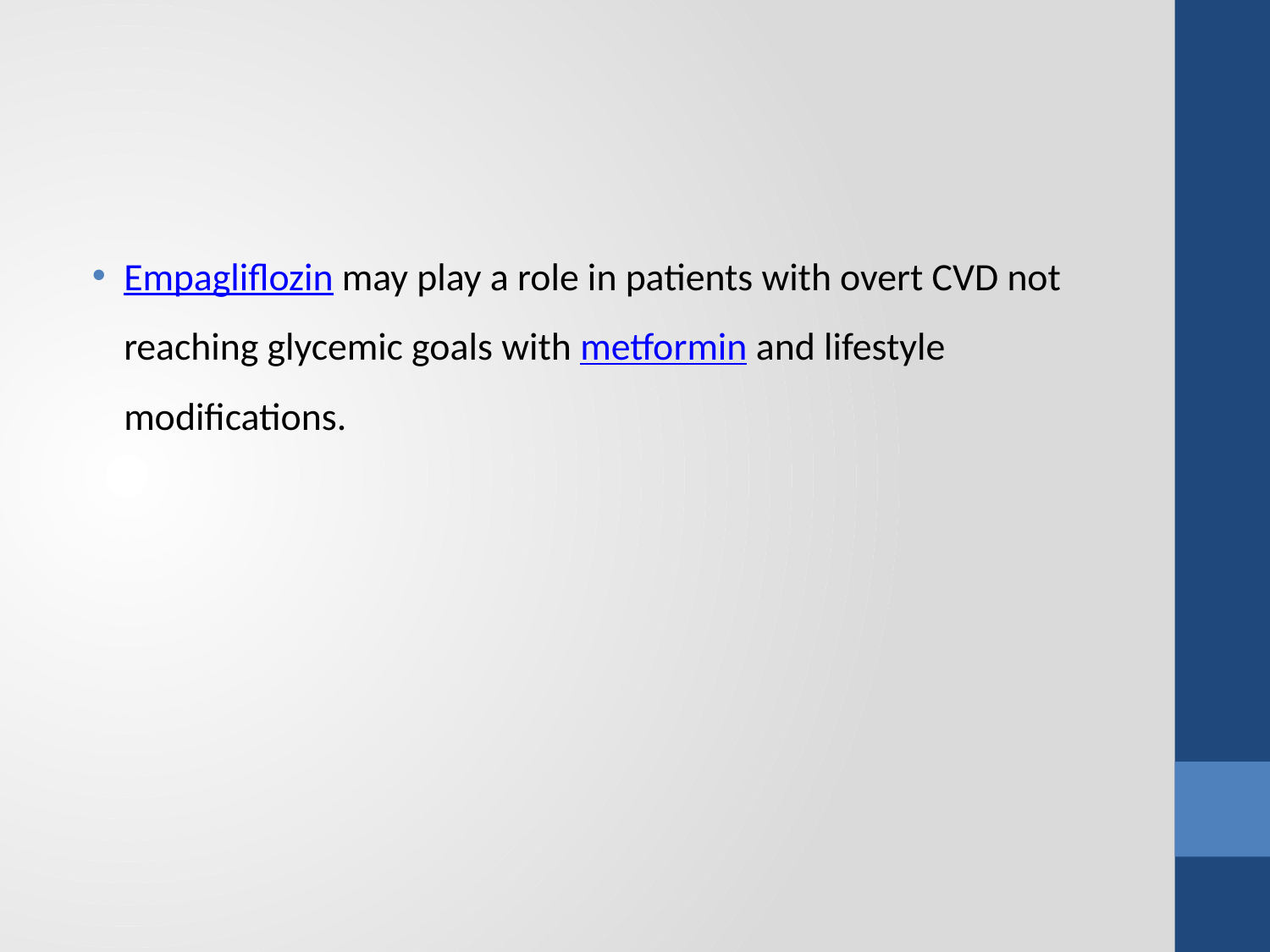

#
Empagliflozin may play a role in patients with overt CVD not reaching glycemic goals with metformin and lifestyle modifications.